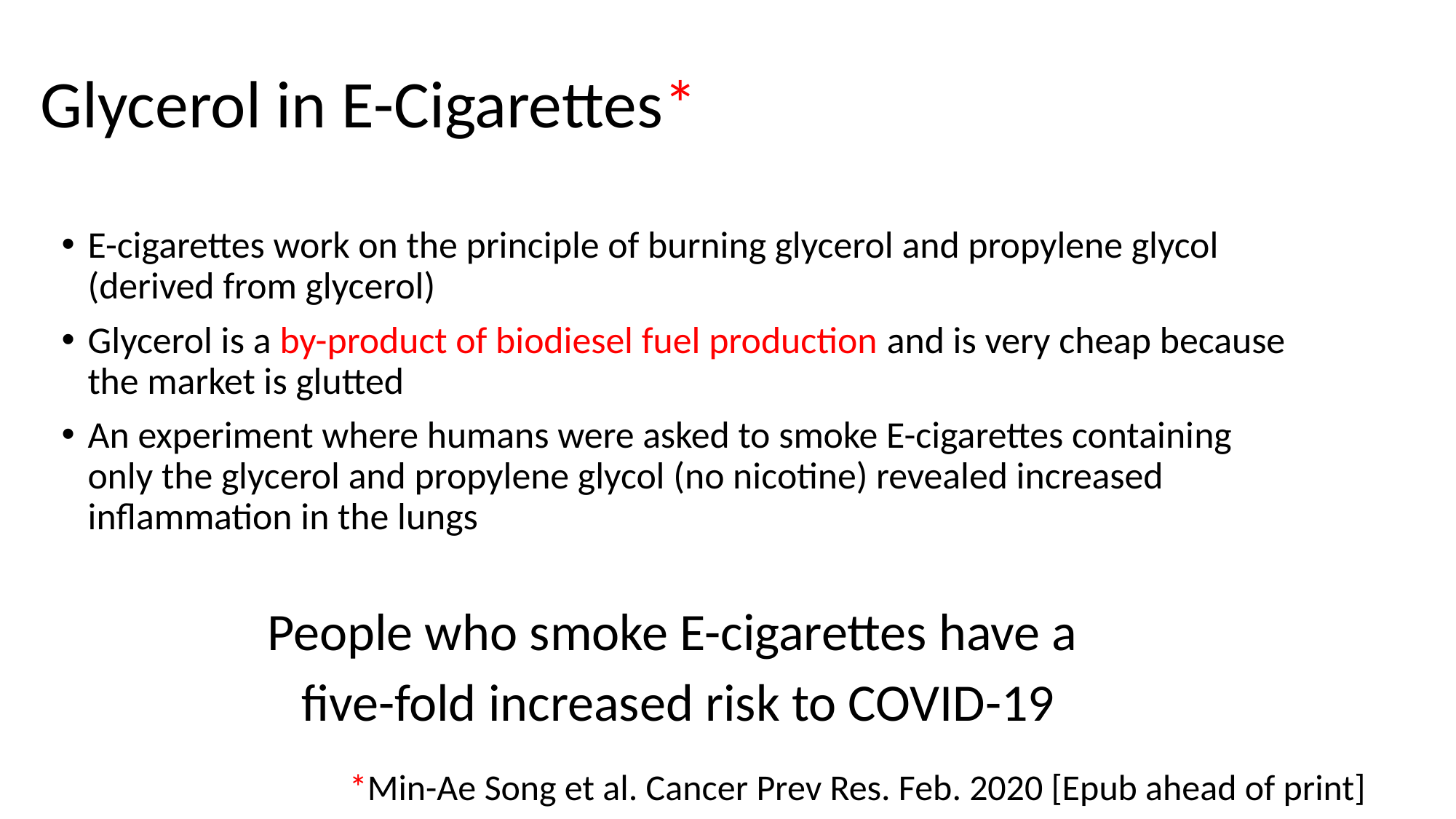

# Glycerol in E-Cigarettes*
E-cigarettes work on the principle of burning glycerol and propylene glycol (derived from glycerol)
Glycerol is a by-product of biodiesel fuel production and is very cheap because the market is glutted
An experiment where humans were asked to smoke E-cigarettes containing only the glycerol and propylene glycol (no nicotine) revealed increased inflammation in the lungs

People who smoke E-cigarettes have a
five-fold increased risk to COVID-19
*Min-Ae Song et al. Cancer Prev Res. Feb. 2020 [Epub ahead of print]